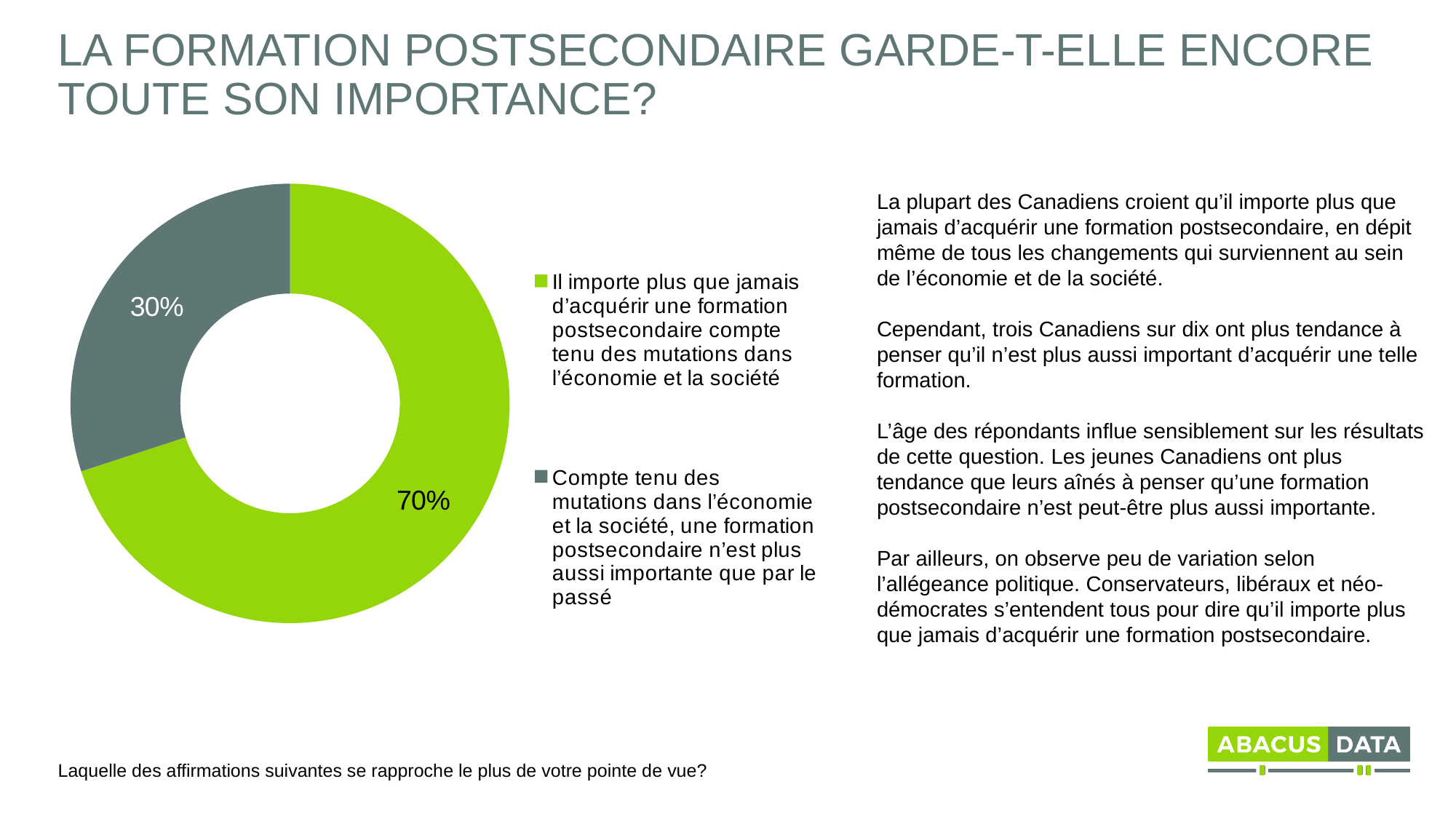

# LA FORMATION POSTSECONDAIRE GARDE-T-ELLE ENCORE TOUTE SON IMPORTANCE?

### Chart

| Category | Column1 |
|---|---|
| Il importe plus que jamais d’acquérir une formation postsecondaire compte tenu des mutations dans l’économie et la société | 0.7 |
| Compte tenu des mutations dans l’économie et la société, une formation postsecondaire n’est plus aussi importante que par le passé | 0.3 |
La plupart des Canadiens croient qu’il importe plus que jamais d’acquérir une formation postsecondaire, en dépit même de tous les changements qui surviennent au sein de l’économie et de la société.

Cependant, trois Canadiens sur dix ont plus tendance à penser qu’il n’est plus aussi important d’acquérir une telle formation.

L’âge des répondants influe sensiblement sur les résultats de cette question. Les jeunes Canadiens ont plus tendance que leurs aînés à penser qu’une formation postsecondaire n’est peut-être plus aussi importante.

Par ailleurs, on observe peu de variation selon l’allégeance politique. Conservateurs, libéraux et néo-démocrates s’entendent tous pour dire qu’il importe plus que jamais d’acquérir une formation postsecondaire.
Laquelle des affirmations suivantes se rapproche le plus de votre pointe de vue?